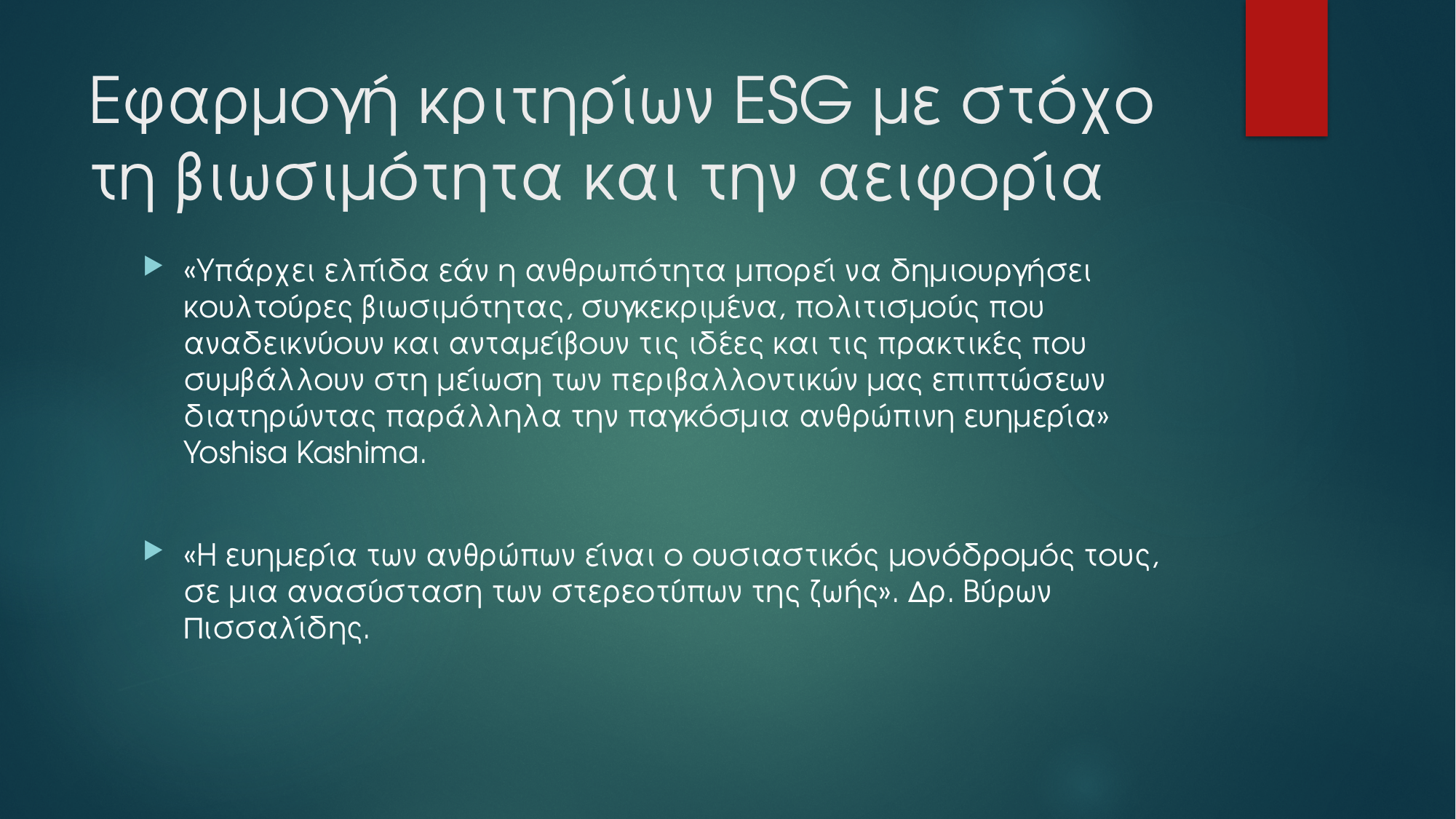

# Εφαρμογή κριτηρίων ESG με στόχο τη βιωσιμότητα και την αειφορία
«Υπάρχει ελπίδα εάν η ανθρωπότητα μπορεί να δημιουργήσει κουλτούρες βιωσιμότητας, συγκεκριμένα, πολιτισμούς που αναδεικνύουν και ανταμείβουν τις ιδέες και τις πρακτικές που συμβάλλουν στη μείωση των περιβαλλοντικών μας επιπτώσεων διατηρώντας παράλληλα την παγκόσμια ανθρώπινη ευημερία» Yoshisa Kashima.

«Η ευημερία των ανθρώπων είναι ο ουσιαστικός μονόδρομός τους, σε μια ανασύσταση των στερεοτύπων της ζωής». Δρ. Βύρων Πισσαλίδης.